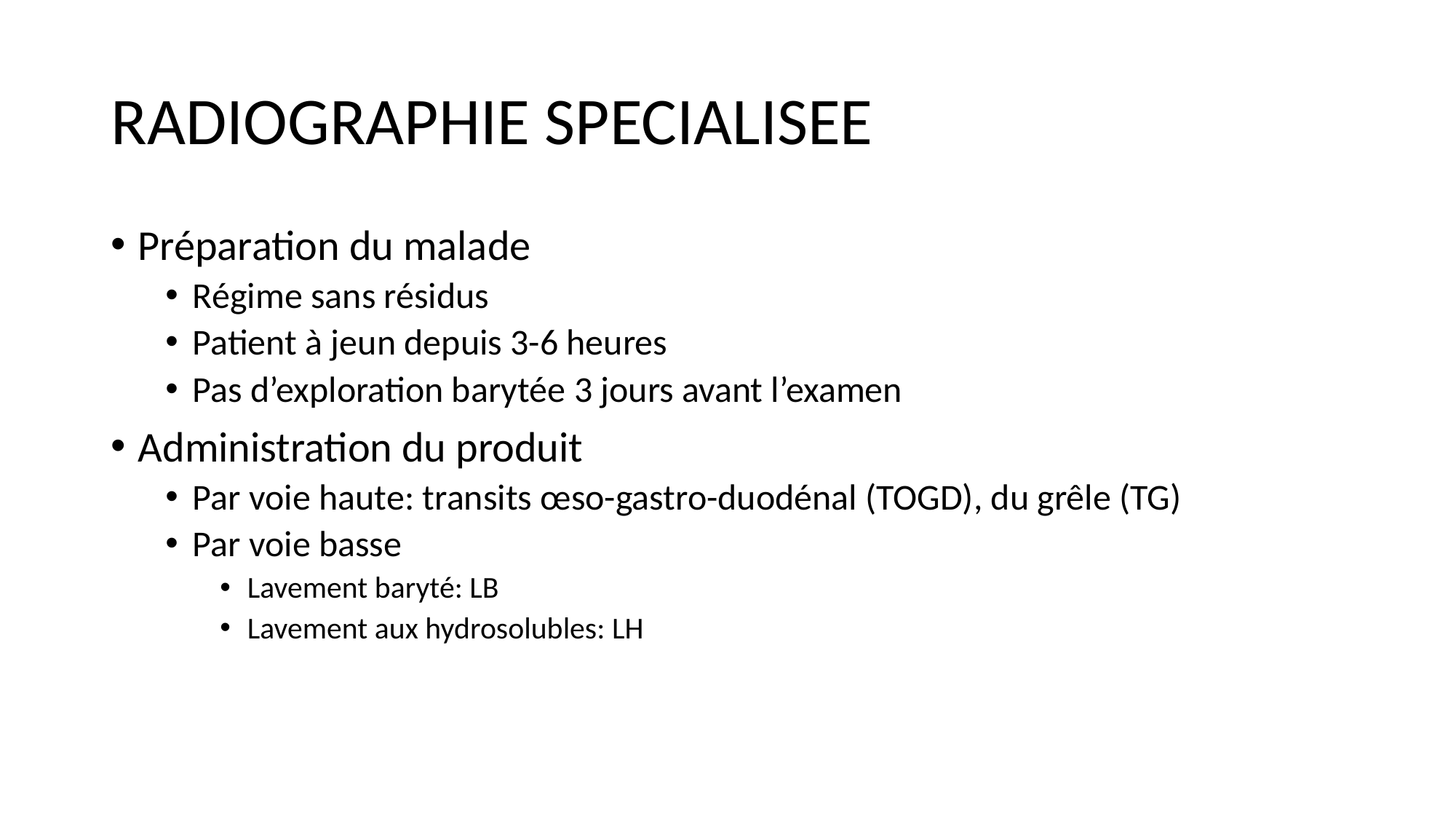

# RADIOGRAPHIE SPECIALISEE
Préparation du malade
Régime sans résidus
Patient à jeun depuis 3-6 heures
Pas d’exploration barytée 3 jours avant l’examen
Administration du produit
Par voie haute: transits œso-gastro-duodénal (TOGD), du grêle (TG)
Par voie basse
Lavement baryté: LB
Lavement aux hydrosolubles: LH